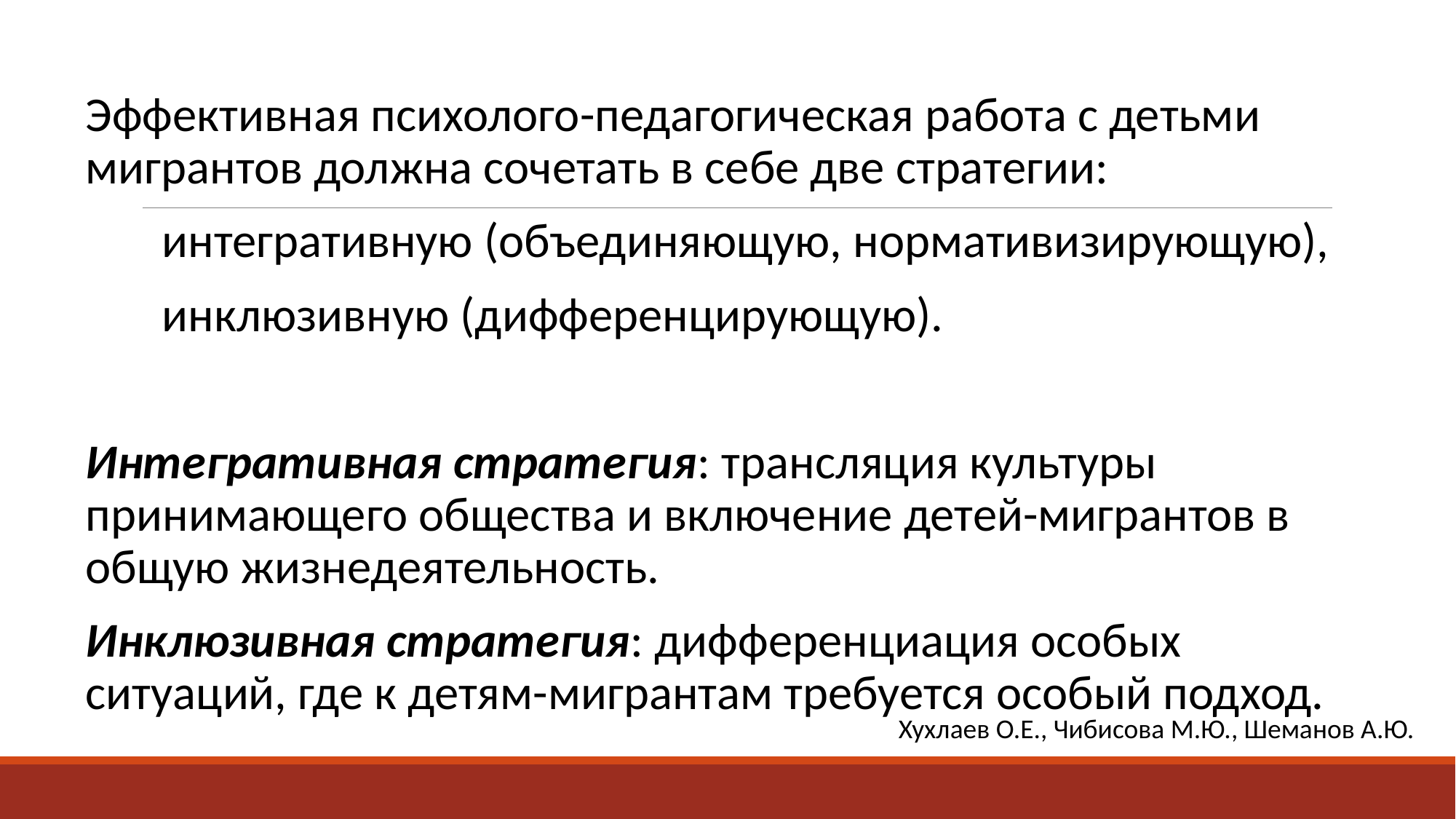

Эффективная психолого-педагогическая работа с детьми мигрантов должна сочетать в себе две стратегии:
       интегративную (объединяющую, нормативизирующую),
       инклюзивную (дифференцирующую).

Интегративная стратегия: трансляция культуры принимающего общества и включение детей-мигрантов в общую жизнедеятельность.
Инклюзивная стратегия: дифференциация особых ситуаций, где к детям-мигрантам требуется особый подход.
Хухлаев О.Е., Чибисова М.Ю., Шеманов А.Ю.